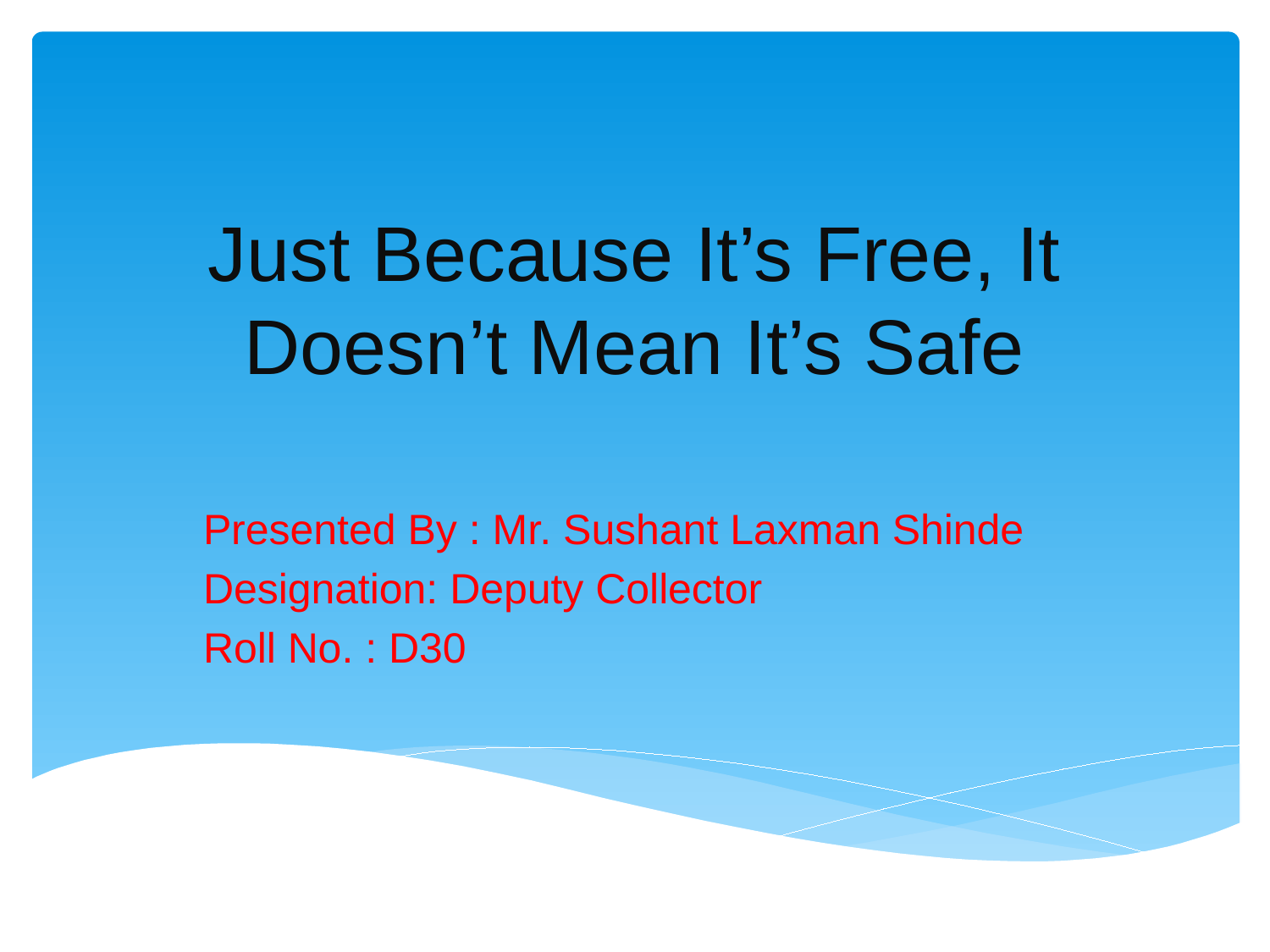

# Just Because It’s Free, It Doesn’t Mean It’s Safe
Presented By : Mr. Sushant Laxman Shinde
Designation: Deputy Collector
Roll No. : D30